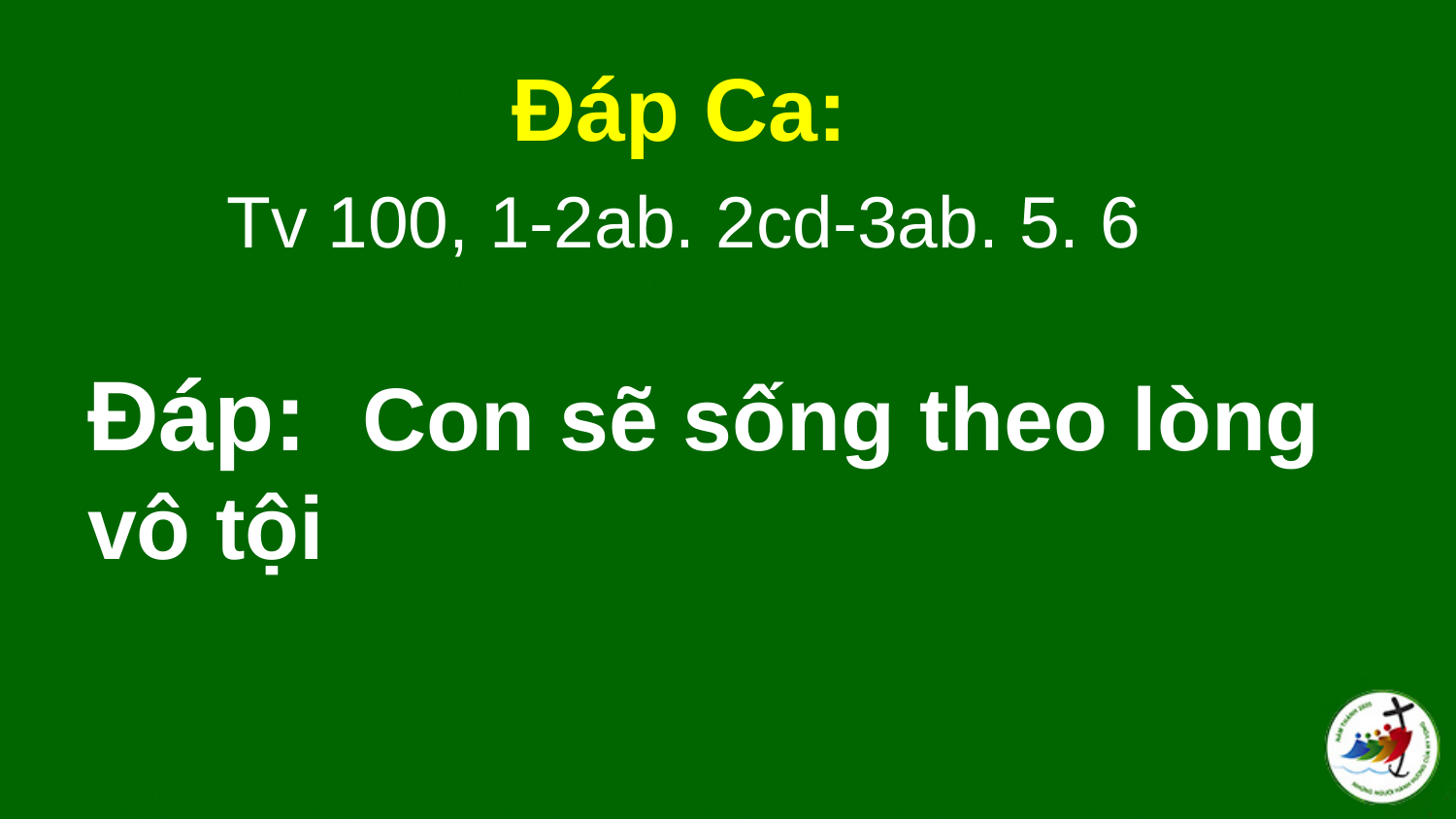

Đáp Ca:
Tv 100, 1-2ab. 2cd-3ab. 5. 6
# Ðáp:  Con sẽ sống theo lòng vô tội